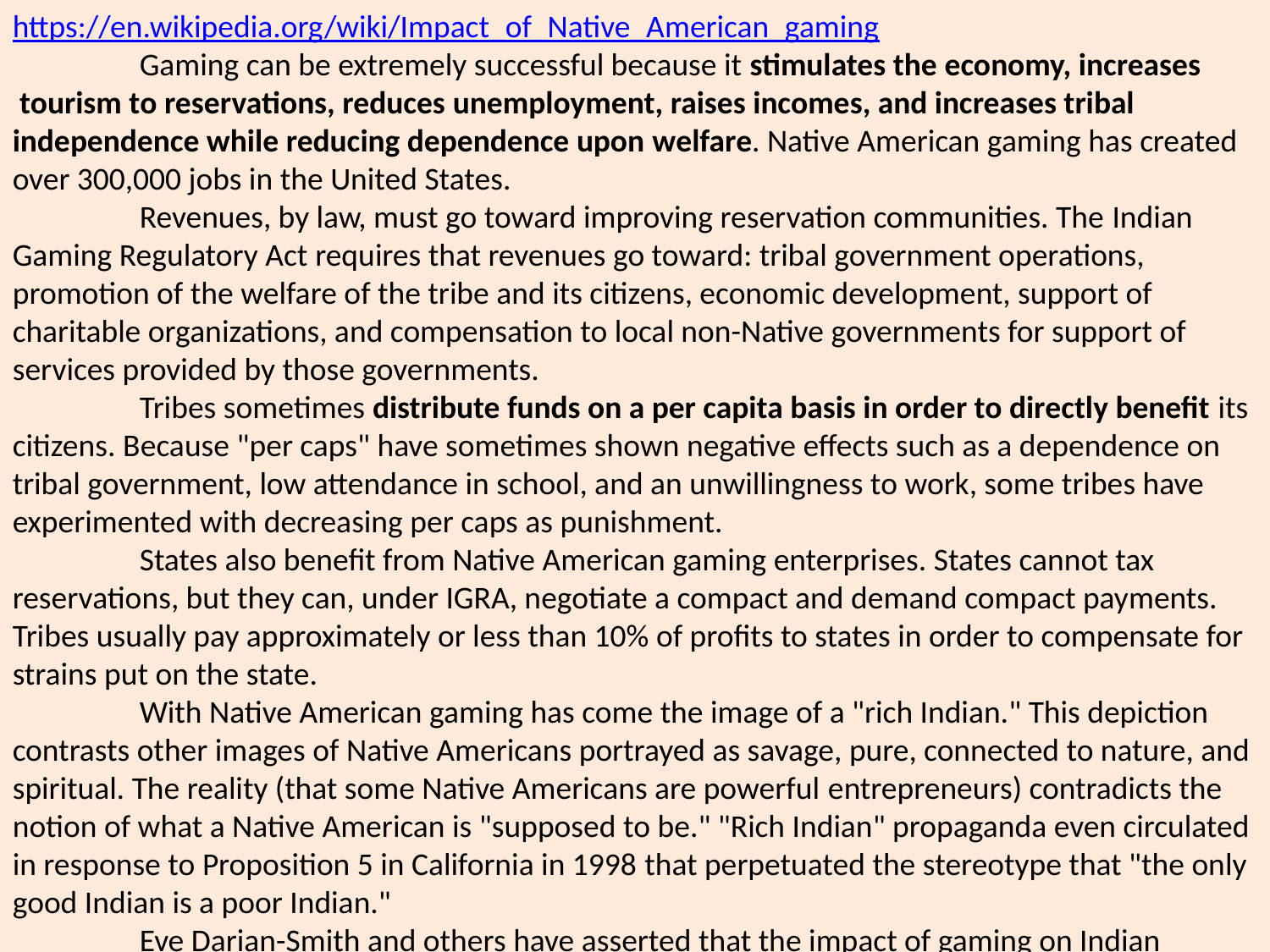

https://en.wikipedia.org/wiki/Impact_of_Native_American_gaming
	Gaming can be extremely successful because it stimulates the economy, increases
 tourism to reservations, reduces unemployment, raises incomes, and increases tribal independence while reducing dependence upon welfare. Native American gaming has created over 300,000 jobs in the United States.
	Revenues, by law, must go toward improving reservation communities. The Indian Gaming Regulatory Act requires that revenues go toward: tribal government operations, promotion of the welfare of the tribe and its citizens, economic development, support of charitable organizations, and compensation to local non-Native governments for support of services provided by those governments.
	Tribes sometimes distribute funds on a per capita basis in order to directly benefit its citizens. Because "per caps" have sometimes shown negative effects such as a dependence on tribal government, low attendance in school, and an unwillingness to work, some tribes have experimented with decreasing per caps as punishment.
	States also benefit from Native American gaming enterprises. States cannot tax reservations, but they can, under IGRA, negotiate a compact and demand compact payments. Tribes usually pay approximately or less than 10% of profits to states in order to compensate for strains put on the state.
	With Native American gaming has come the image of a "rich Indian." This depiction contrasts other images of Native Americans portrayed as savage, pure, connected to nature, and spiritual. The reality (that some Native Americans are powerful entrepreneurs) contradicts the notion of what a Native American is "supposed to be." "Rich Indian" propaganda even circulated in response to Proposition 5 in California in 1998 that perpetuated the stereotype that "the only good Indian is a poor Indian."
	Eve Darian-Smith and others have asserted that the impact of gaming on Indian culture in general is a loss of a cultural myth. According to Ronald Wright, these ideas are based on stereotypes and are "construed by the dominant society in an effort to control and justify the enduring inequalities and injustices that permeate our legal system and social landscape."
	One perspective is that Native American gaming is not so much damaging Native culture as it is merely changing a cultural myth, the way the general population perceives Native Americans. Additionally, Native American gaming can be viewed as a means to rejuvenate and preserve tribal culture. For instance, many tribes use revenues generated from gaming toward museums and cultural centers. Tribes are not only able to fund themselves independently but can also afford to preserve their individual histories.